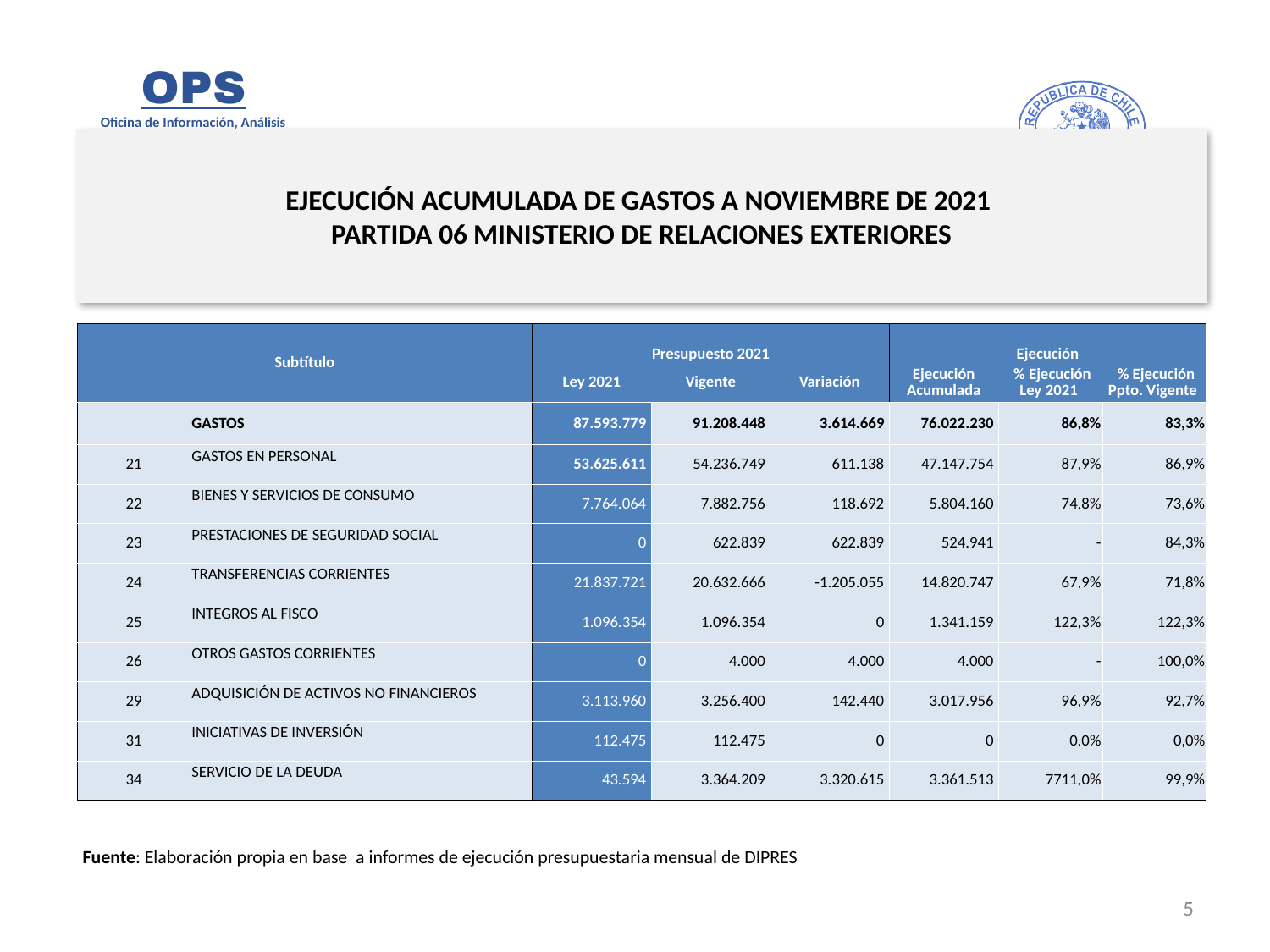

# EJECUCIÓN ACUMULADA DE GASTOS A NOVIEMBRE DE 2021 PARTIDA 06 MINISTERIO DE RELACIONES EXTERIORES
en miles de pesos de 2021
| Subtítulo |  | Presupuesto 2021 |  |  | Ejecución |  |  |
| --- | --- | --- | --- | --- | --- | --- | --- |
|  |  | Ley 2021 | Vigente | Variación | Ejecución Acumulada | % Ejecución Ley 2021 | % Ejecución Ppto. Vigente |
|  | GASTOS | 87.593.779 | 91.208.448 | 3.614.669 | 76.022.230 | 86,8% | 83,3% |
| 21 | GASTOS EN PERSONAL | 53.625.611 | 54.236.749 | 611.138 | 47.147.754 | 87,9% | 86,9% |
| 22 | BIENES Y SERVICIOS DE CONSUMO | 7.764.064 | 7.882.756 | 118.692 | 5.804.160 | 74,8% | 73,6% |
| 23 | PRESTACIONES DE SEGURIDAD SOCIAL | 0 | 622.839 | 622.839 | 524.941 | - | 84,3% |
| 24 | TRANSFERENCIAS CORRIENTES | 21.837.721 | 20.632.666 | -1.205.055 | 14.820.747 | 67,9% | 71,8% |
| 25 | INTEGROS AL FISCO | 1.096.354 | 1.096.354 | 0 | 1.341.159 | 122,3% | 122,3% |
| 26 | OTROS GASTOS CORRIENTES | 0 | 4.000 | 4.000 | 4.000 | - | 100,0% |
| 29 | ADQUISICIÓN DE ACTIVOS NO FINANCIEROS | 3.113.960 | 3.256.400 | 142.440 | 3.017.956 | 96,9% | 92,7% |
| 31 | INICIATIVAS DE INVERSIÓN | 112.475 | 112.475 | 0 | 0 | 0,0% | 0,0% |
| 34 | SERVICIO DE LA DEUDA | 43.594 | 3.364.209 | 3.320.615 | 3.361.513 | 7711,0% | 99,9% |
Fuente: Elaboración propia en base  a informes de ejecución presupuestaria mensual de DIPRES
5